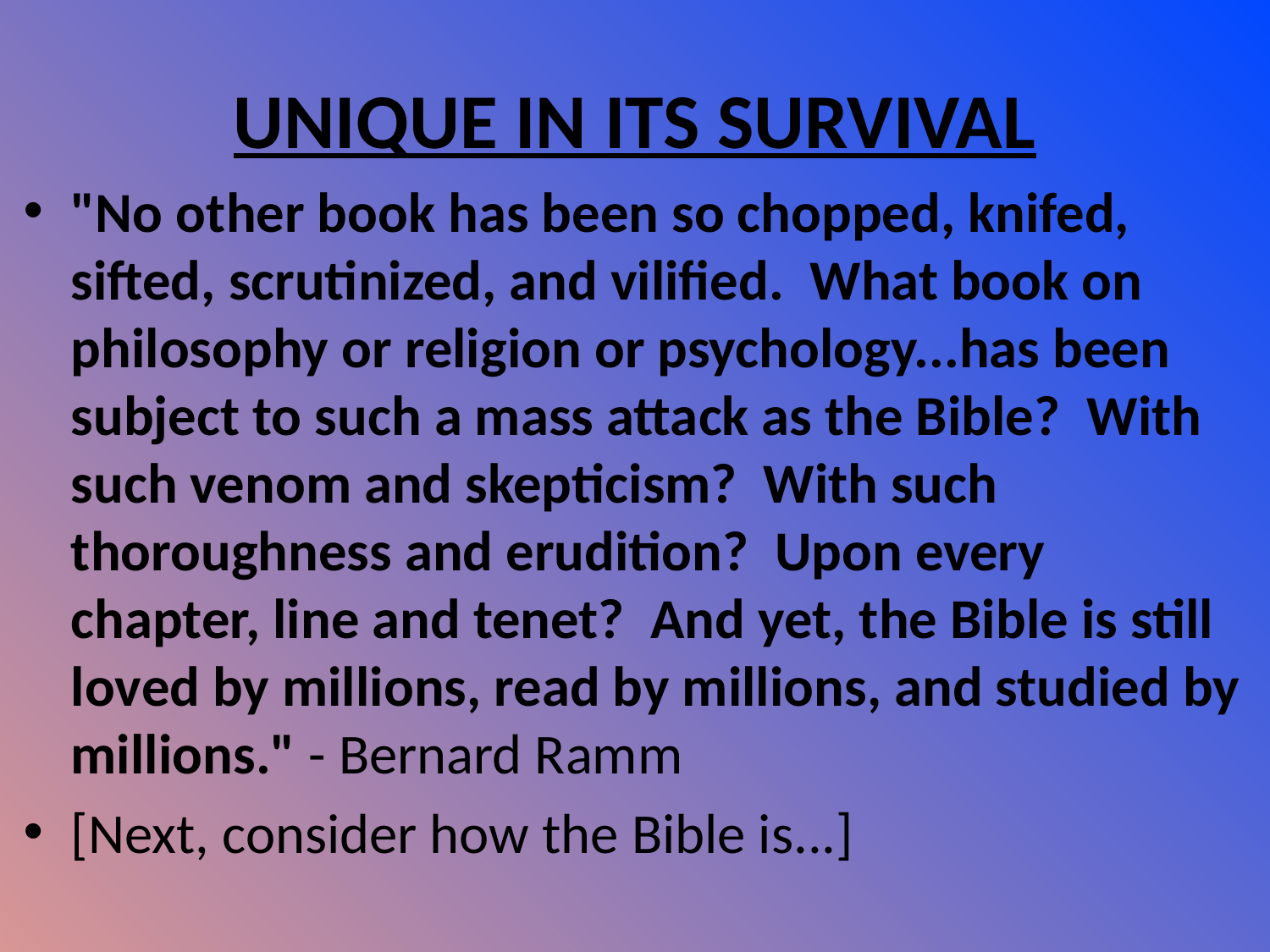

# UNIQUE IN ITS SURVIVAL
"No other book has been so chopped, knifed, sifted, scrutinized, and vilified.  What book on philosophy or religion or psychology...has been subject to such a mass attack as the Bible?  With such venom and skepticism?  With such thoroughness and erudition?  Upon every chapter, line and tenet?  And yet, the Bible is still loved by millions, read by millions, and studied by millions." - Bernard Ramm
[Next, consider how the Bible is...]